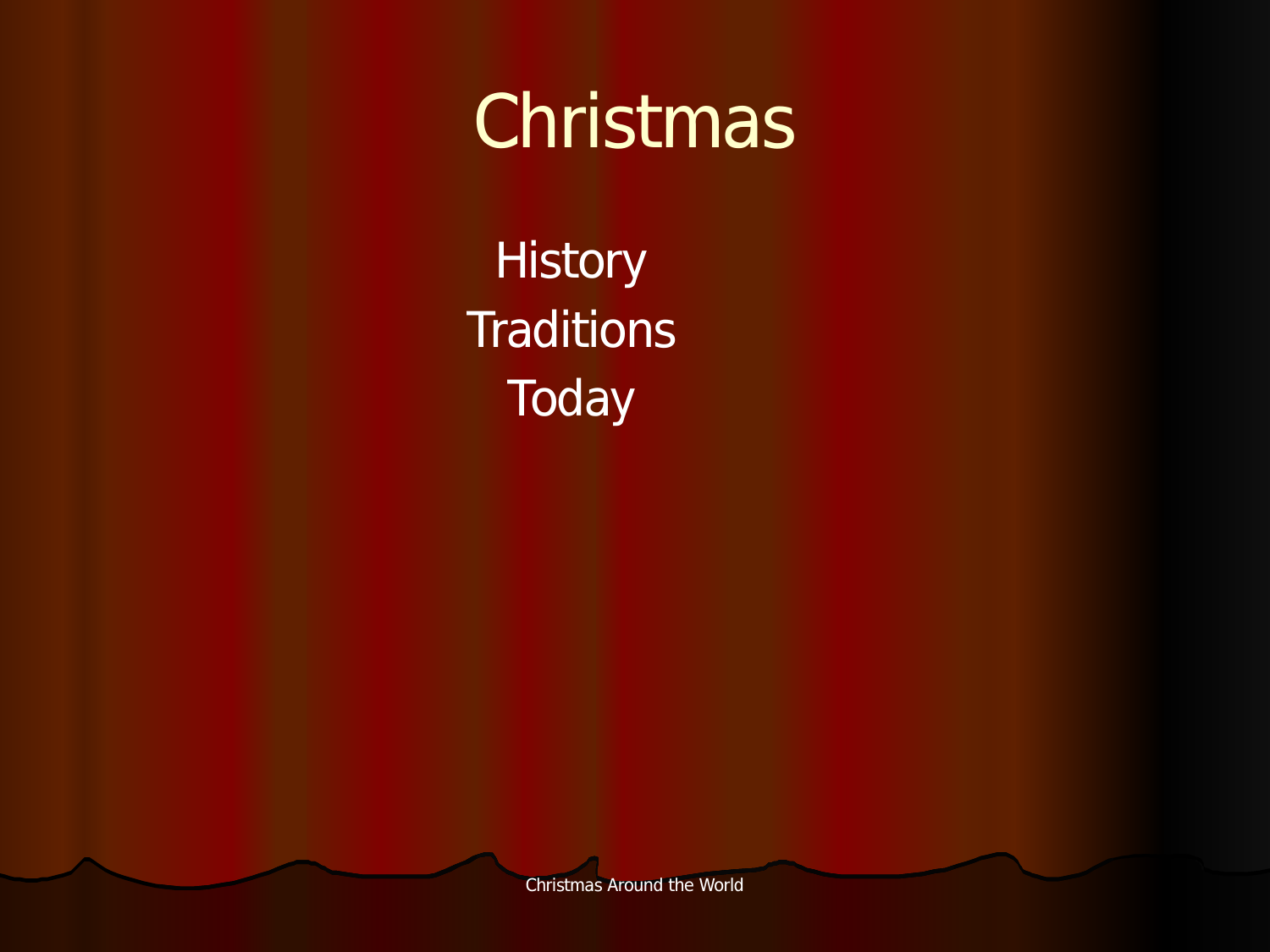

# Christmas
History
Traditions
Today
Christmas Around the World